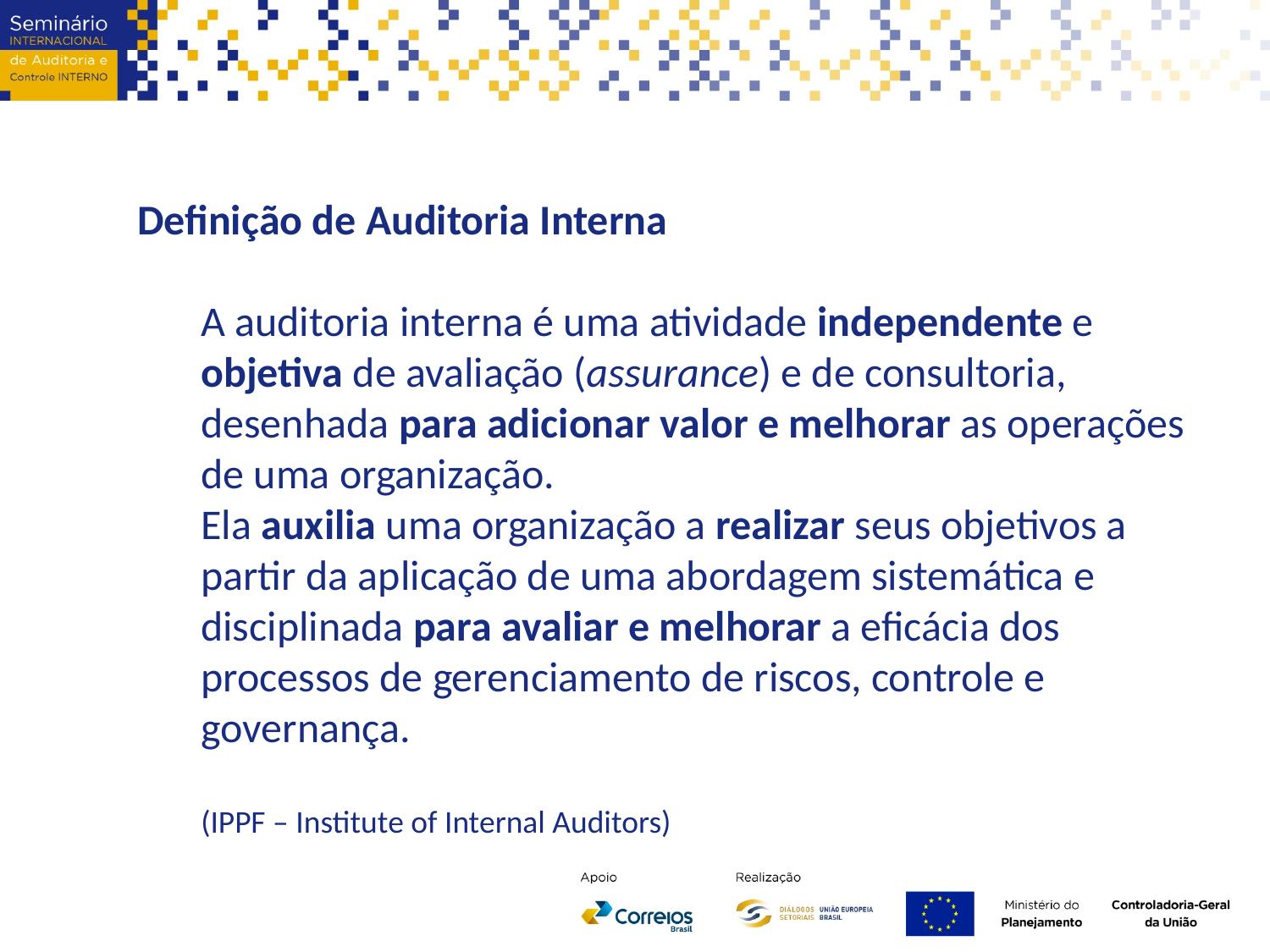

Definição de Auditoria Interna

A auditoria interna é uma atividade independente e objetiva de avaliação (assurance) e de consultoria, desenhada para adicionar valor e melhorar as operações de uma organização. 
Ela auxilia uma organização a realizar seus objetivos a partir da aplicação de uma abordagem sistemática e disciplinada para avaliar e melhorar a eficácia dos processos de gerenciamento de riscos, controle e governança.

(IPPF – Institute of Internal Auditors)